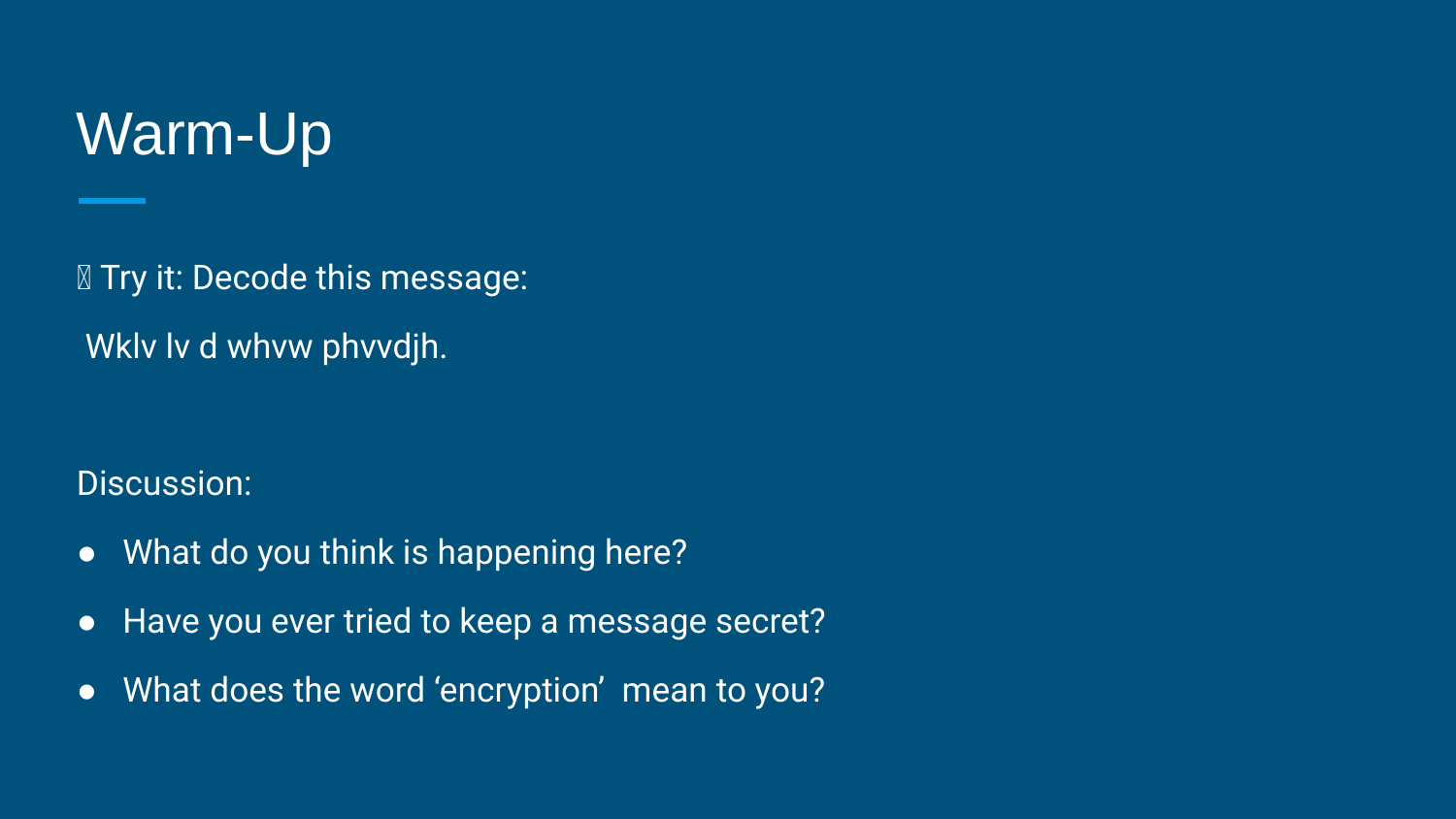

# Warm-Up
🧩 Try it: Decode this message:
 Wklv lv d whvw phvvdjh.

Discussion:
What do you think is happening here?
Have you ever tried to keep a message secret?
What does the word ‘encryption’  mean to you?